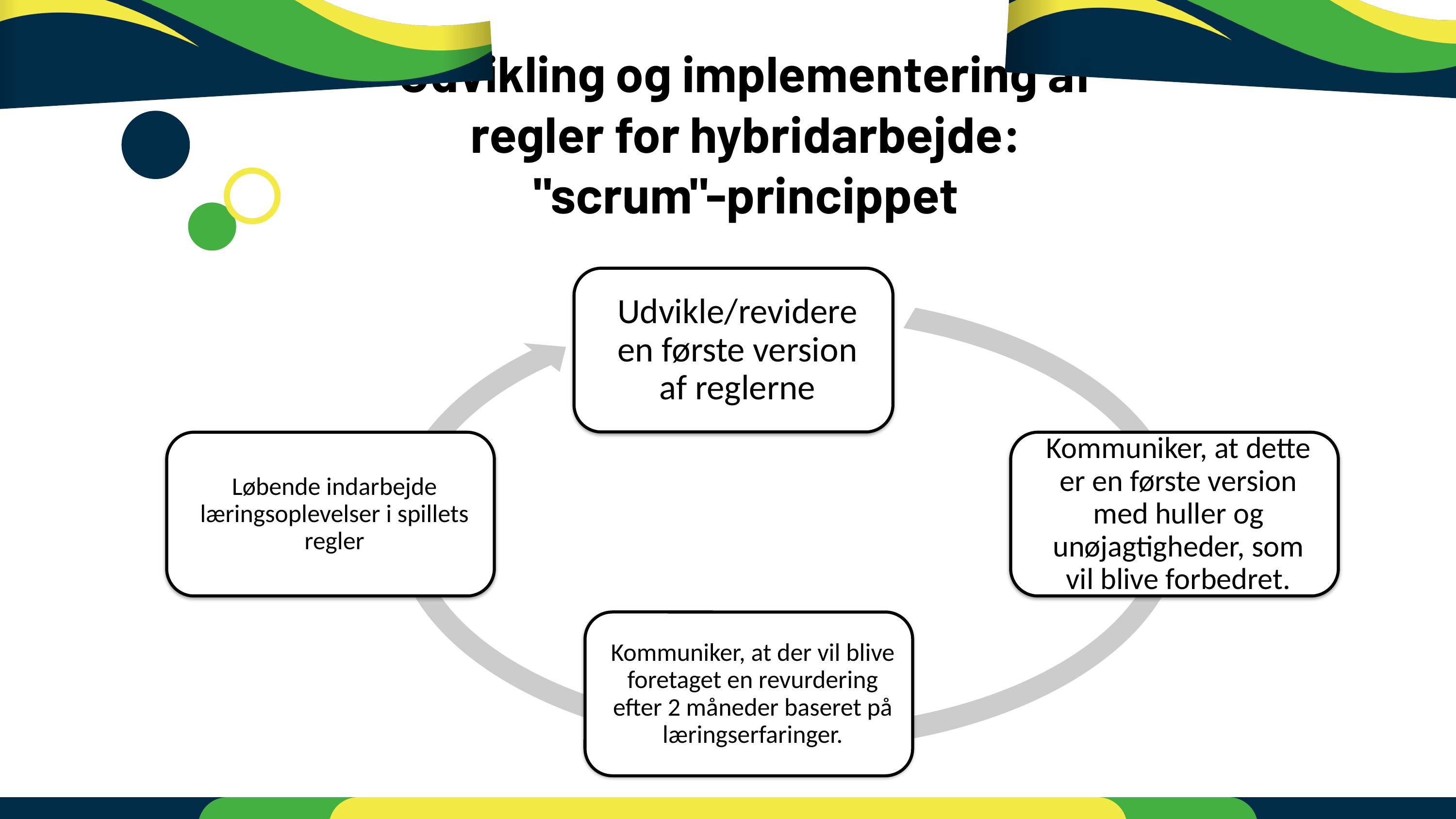

Udvikling og implementering af regler for hybridarbejde: "scrum"-princippet

Udvikle/revidere en første version af reglerne
Kommuniker, at dette er en første version med huller og unøjagtigheder, som vil blive forbedret.
Kommuniker, at der vil blive foretaget en revurdering efter 2 måneder baseret på læringserfaringer.
Løbende indarbejde læringsoplevelser i spillets regler